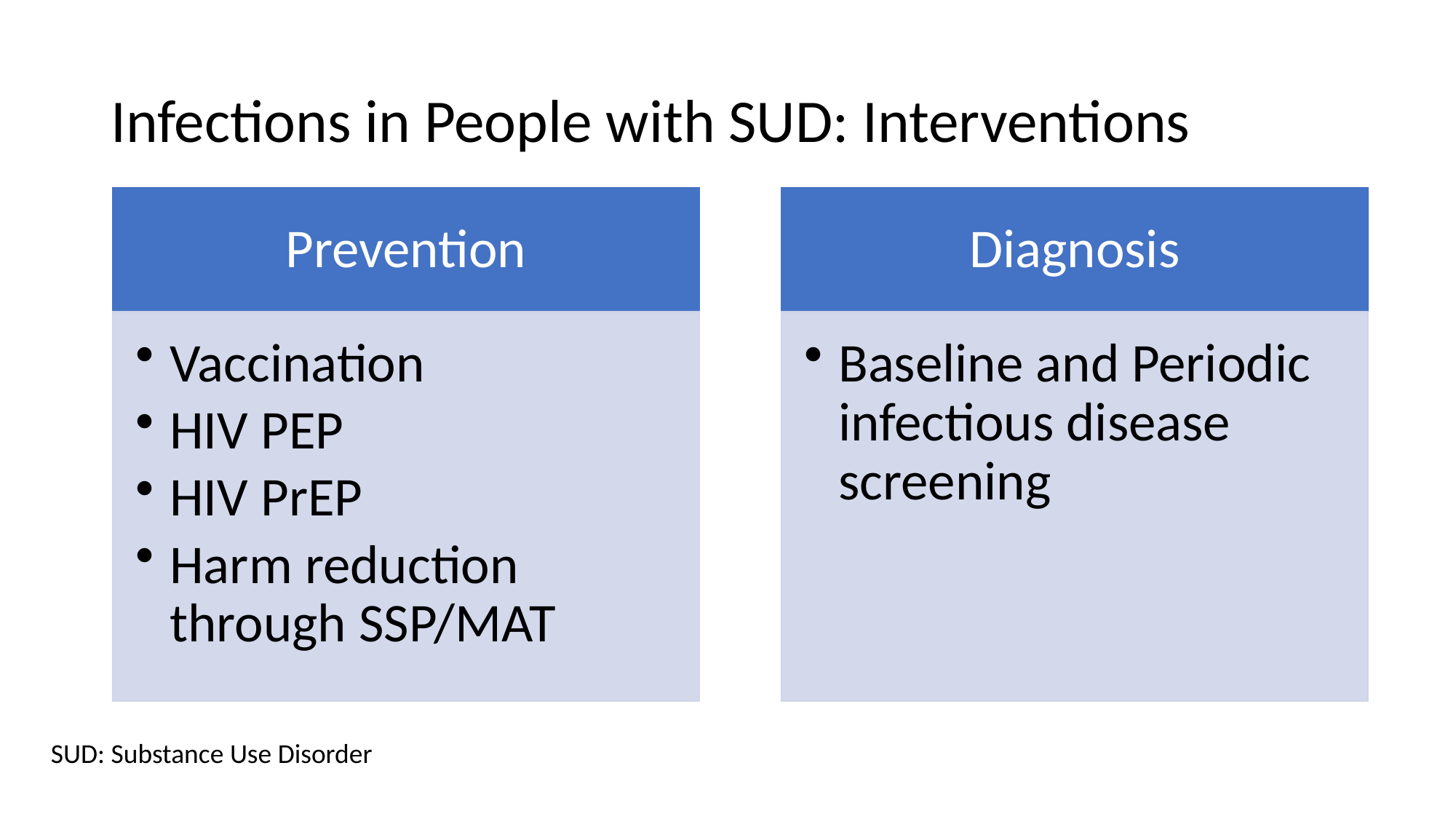

# Infections in People with SUD: Interventions
Prevention
Vaccination
HIV PEP
HIV PrEP
Harm reduction through SSP/MAT
Diagnosis
Baseline and Periodic infectious disease screening
SUD: Substance Use Disorder